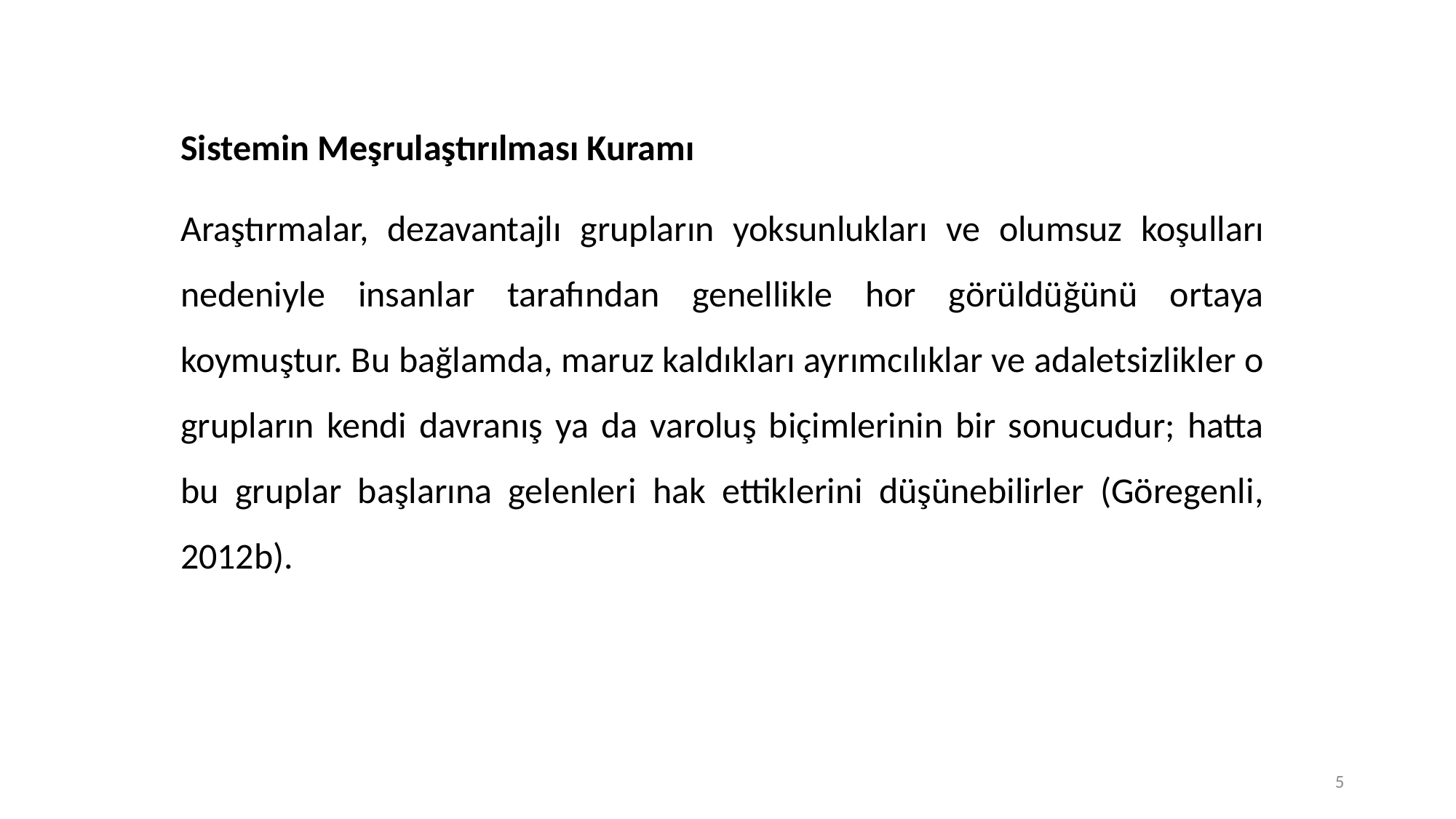

Sistemin Meşrulaştırılması Kuramı
Araştırmalar, dezavantajlı grupların yoksunlukları ve olumsuz koşulları nedeniyle insanlar tarafından genellikle hor görüldüğünü ortaya koymuştur. Bu bağlamda, maruz kaldıkları ayrımcılıklar ve adaletsizlikler o grupların kendi davranış ya da varoluş biçimlerinin bir sonucudur; hatta bu gruplar başlarına gelenleri hak ettiklerini düşünebilirler (Göregenli, 2012b).
5